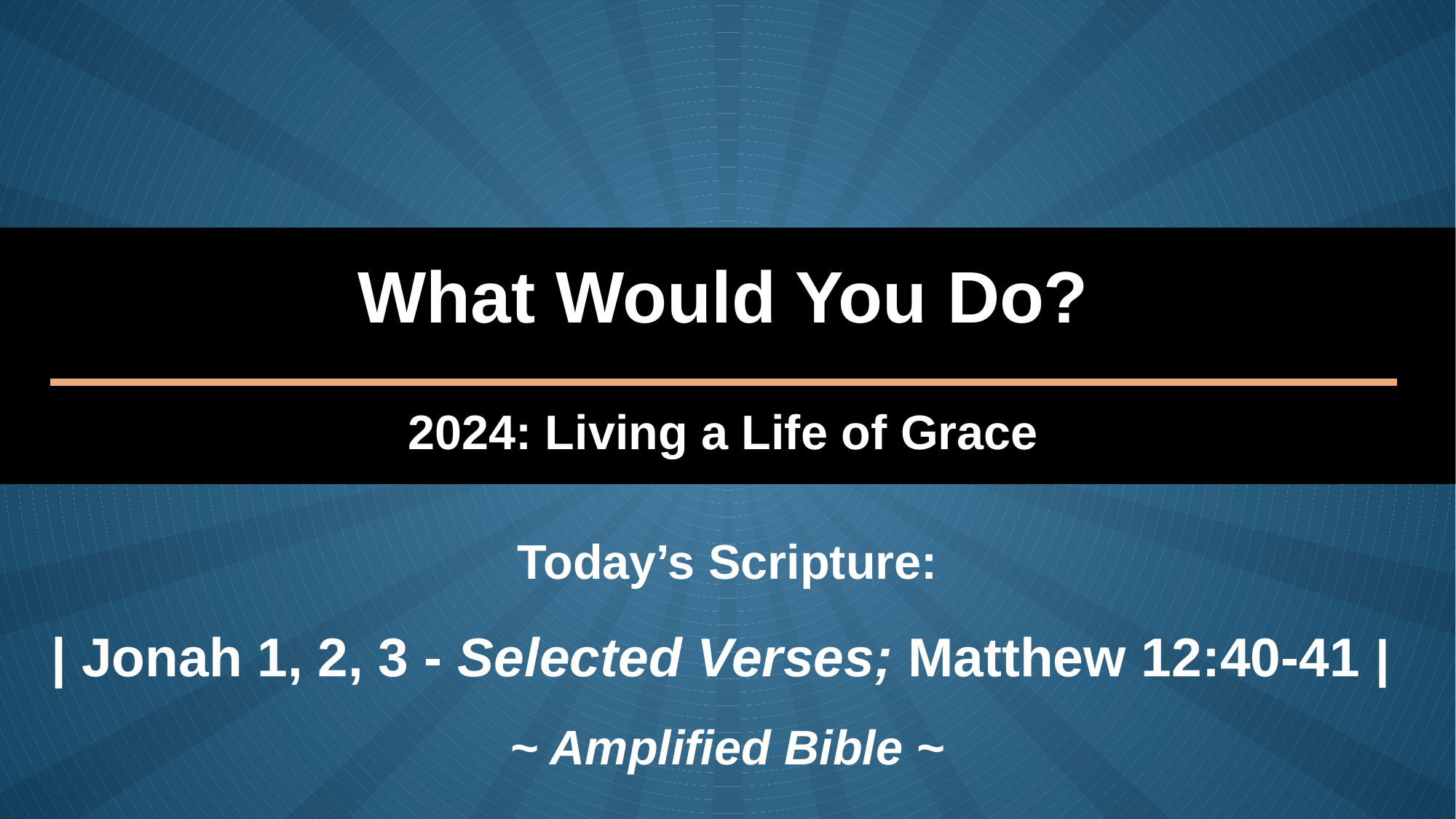

What Would You Do?

2024: Living a Life of Grace
Today’s Scripture:
| Jonah 1, 2, 3 - Selected Verses; Matthew 12:40-41 |
~ Amplified Bible ~